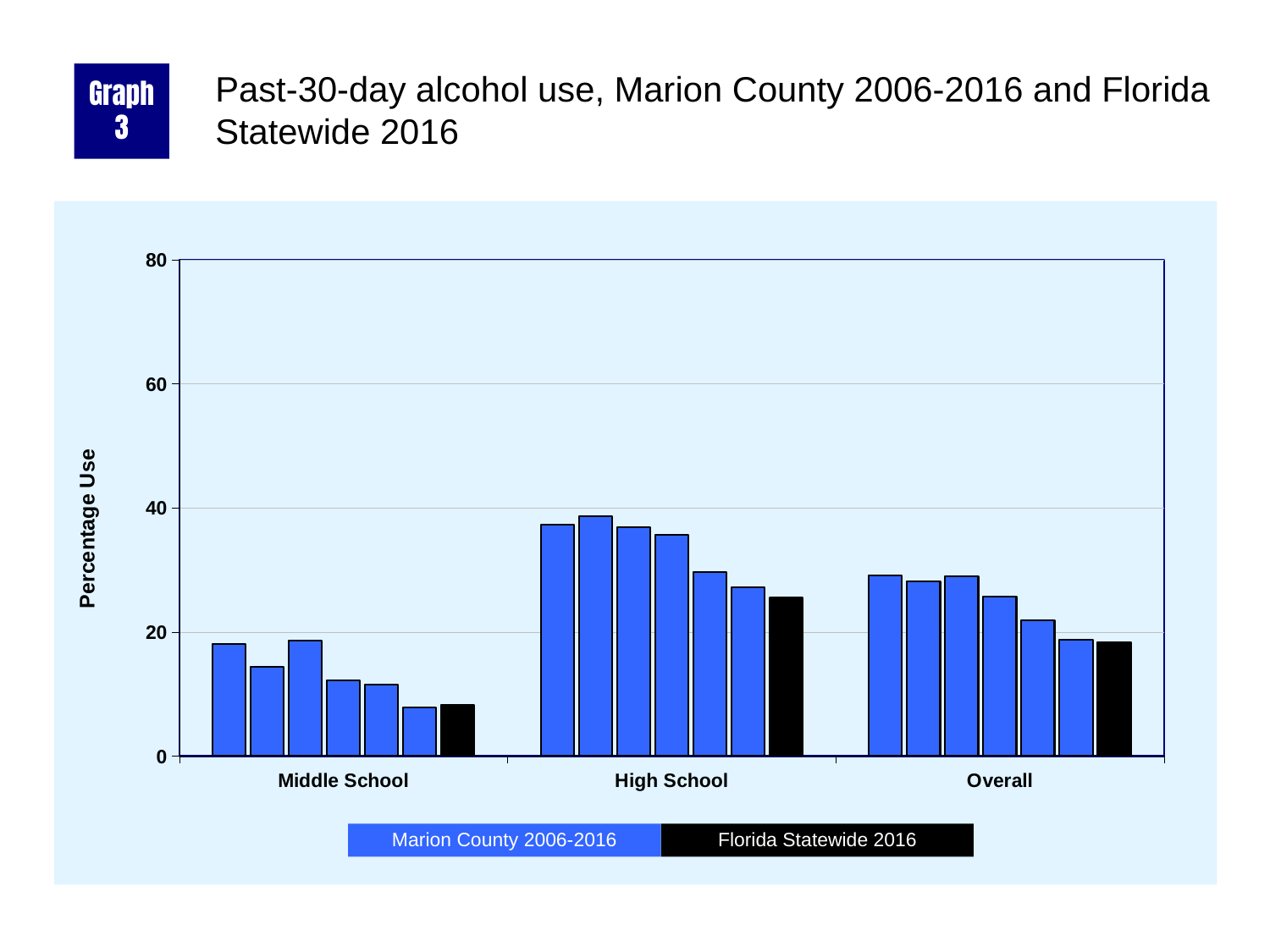

Graph 3
Past-30-day alcohol use, Marion County 2006-2016 and Florida Statewide 2016

### Chart

| Category | County 2006 | County 2008 | County 2010 | County 2012 | County 2014 | County 2016 | Florida 2016 |
|---|---|---|---|---|---|---|---|
| Middle School | 18.0 | 14.4 | 18.6 | 12.2 | 11.5 | 7.8 | 8.3 |
| High School | 37.3 | 38.7 | 36.9 | 35.7 | 29.7 | 27.2 | 25.5 |
| Overall | 29.1 | 28.1 | 29.0 | 25.7 | 21.9 | 18.8 | 18.3 |
Florida Statewide 2016
Marion County 2006-2016